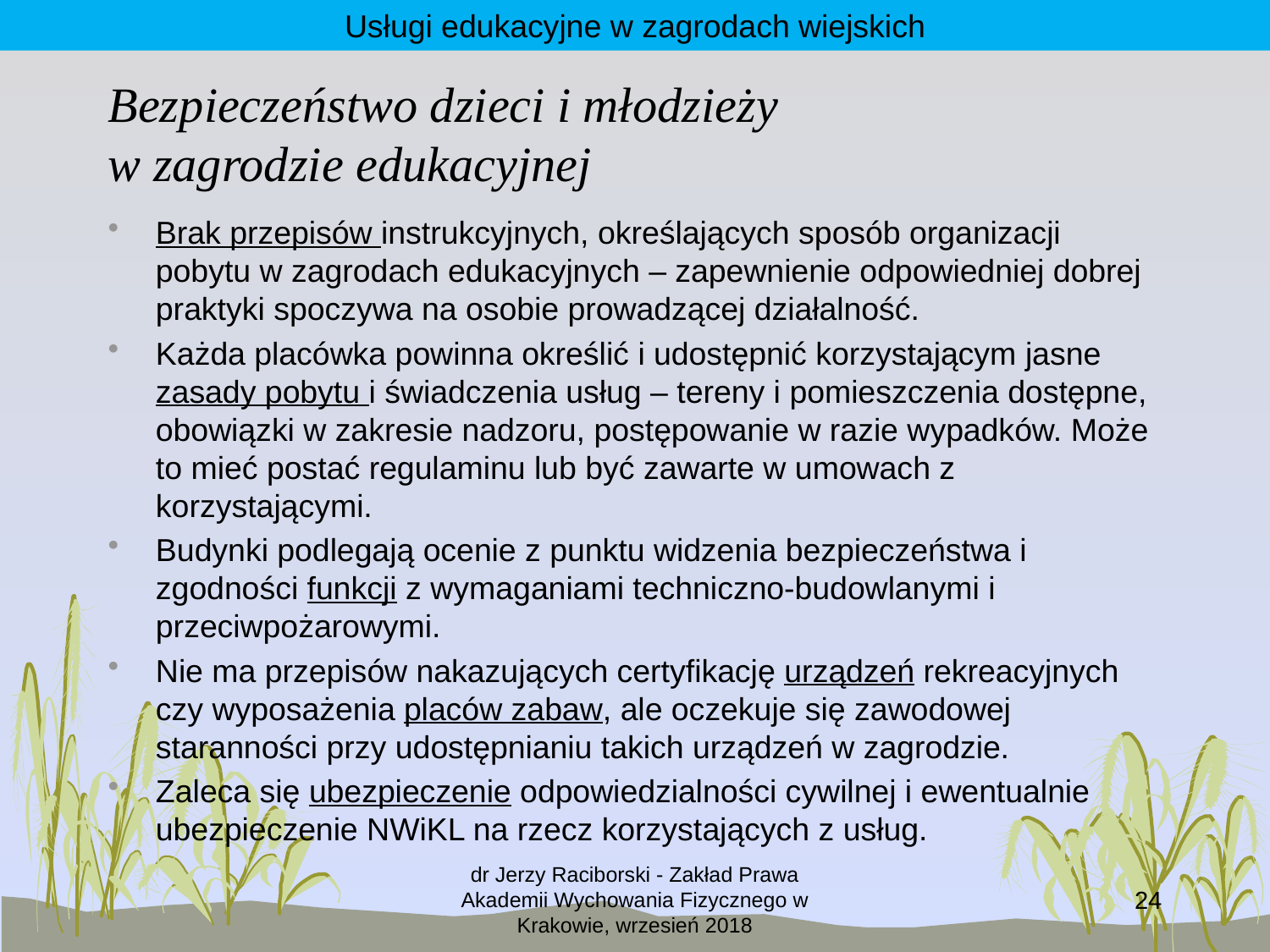

Usługi edukacyjne w zagrodach wiejskich
# Bezpieczeństwo dzieci i młodzieży w zagrodzie edukacyjnej
Brak przepisów instrukcyjnych, określających sposób organizacji pobytu w zagrodach edukacyjnych – zapewnienie odpowiedniej dobrej praktyki spoczywa na osobie prowadzącej działalność.
Każda placówka powinna określić i udostępnić korzystającym jasne zasady pobytu i świadczenia usług – tereny i pomieszczenia dostępne, obowiązki w zakresie nadzoru, postępowanie w razie wypadków. Może to mieć postać regulaminu lub być zawarte w umowach z korzystającymi.
Budynki podlegają ocenie z punktu widzenia bezpieczeństwa i zgodności funkcji z wymaganiami techniczno-budowlanymi i przeciwpożarowymi.
Nie ma przepisów nakazujących certyfikację urządzeń rekreacyjnych czy wyposażenia placów zabaw, ale oczekuje się zawodowej staranności przy udostępnianiu takich urządzeń w zagrodzie.
Zaleca się ubezpieczenie odpowiedzialności cywilnej i ewentualnie ubezpieczenie NWiKL na rzecz korzystających z usług.
dr Jerzy Raciborski - Zakład Prawa Akademii Wychowania Fizycznego w Krakowie, wrzesień 2018
24